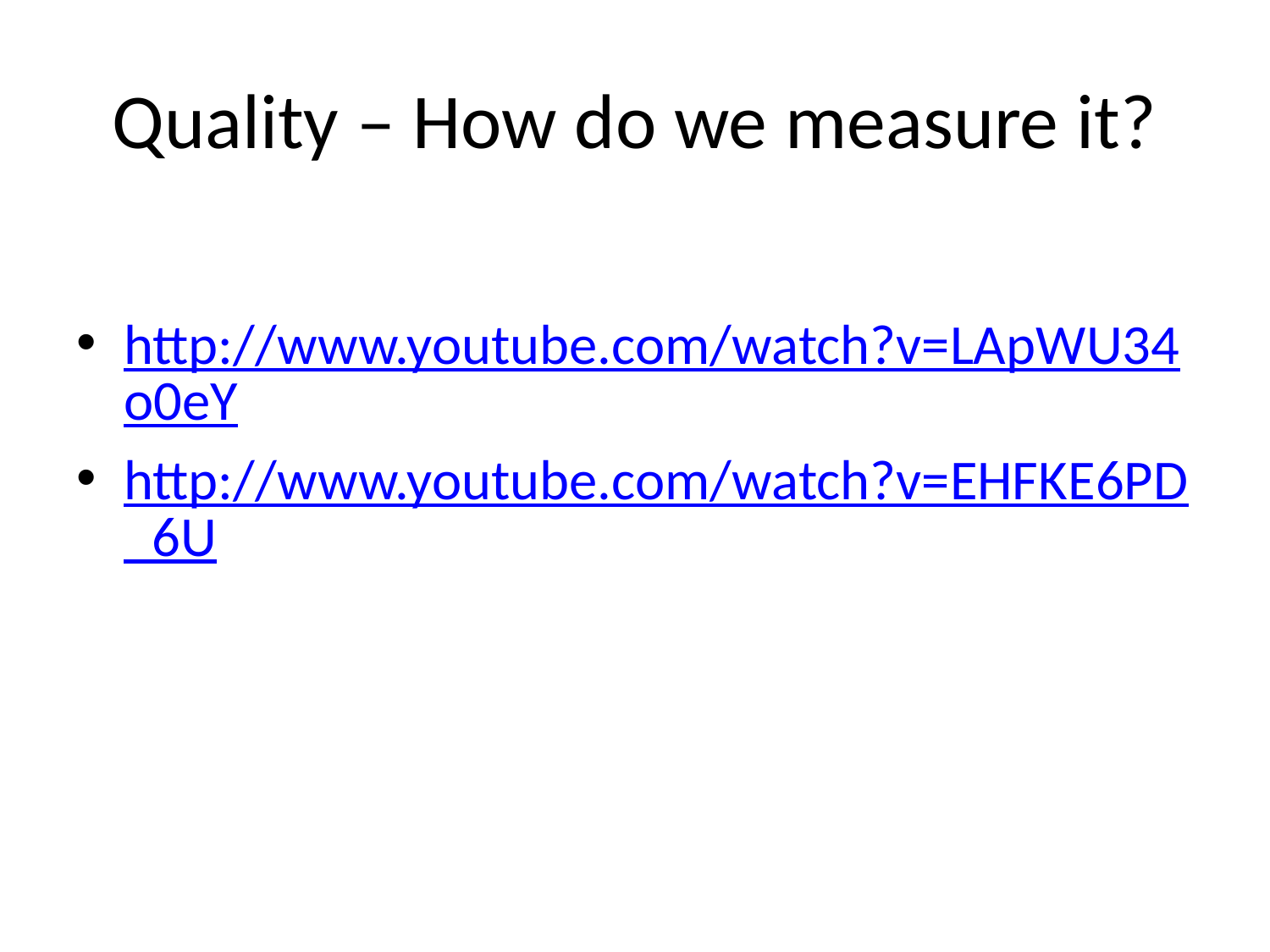

# Quality – How do we measure it?

http://www.youtube.com/watch?v=LApWU34o0eY
http://www.youtube.com/watch?v=EHFKE6PD_6U